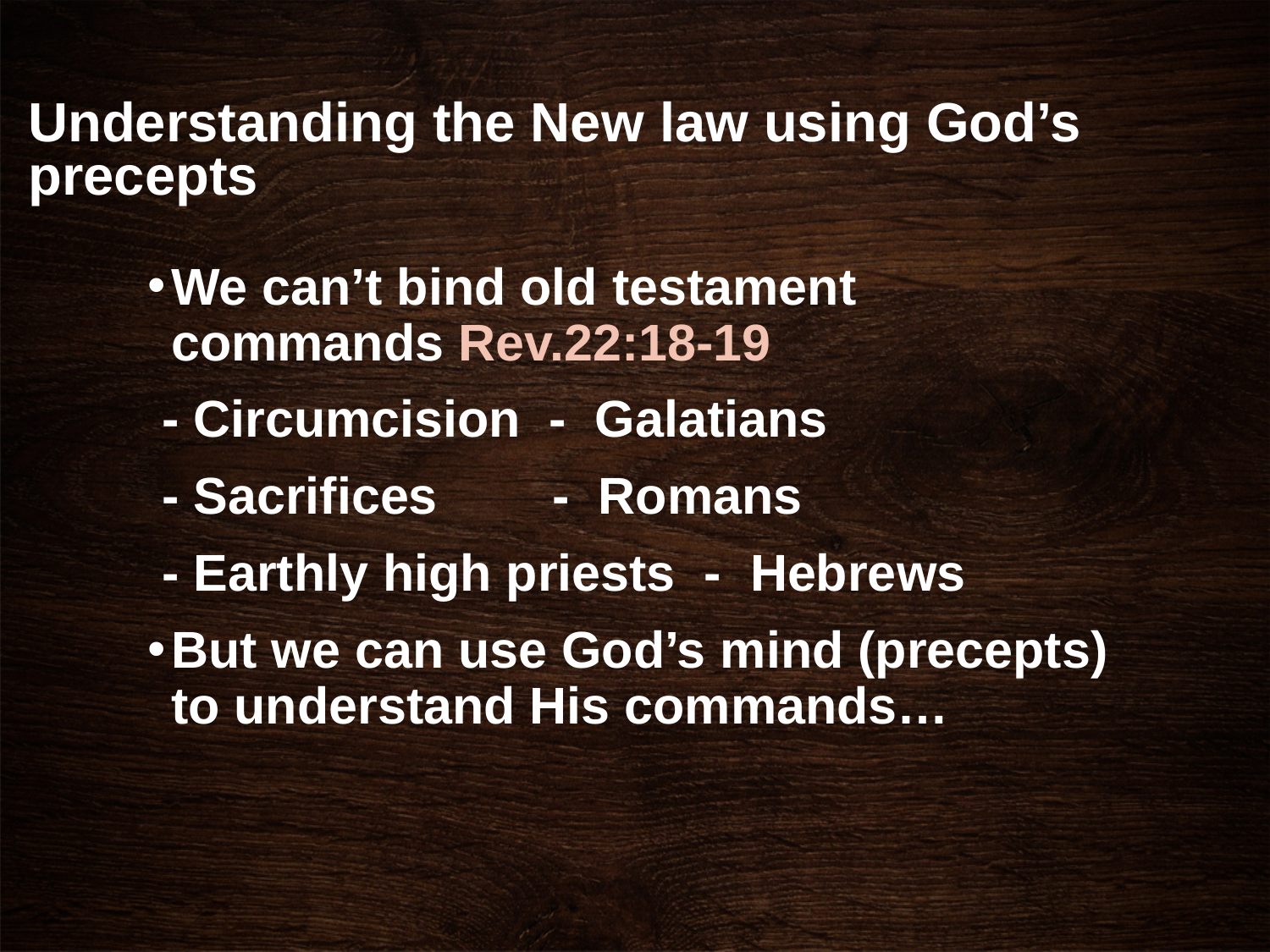

# Understanding the New law using God’s precepts
We can’t bind old testament commands Rev.22:18-19
 - Circumcision  -  Galatians
 - Sacrifices        -  Romans
 - Earthly high priests  -  Hebrews
But we can use God’s mind (precepts) to understand His commands…